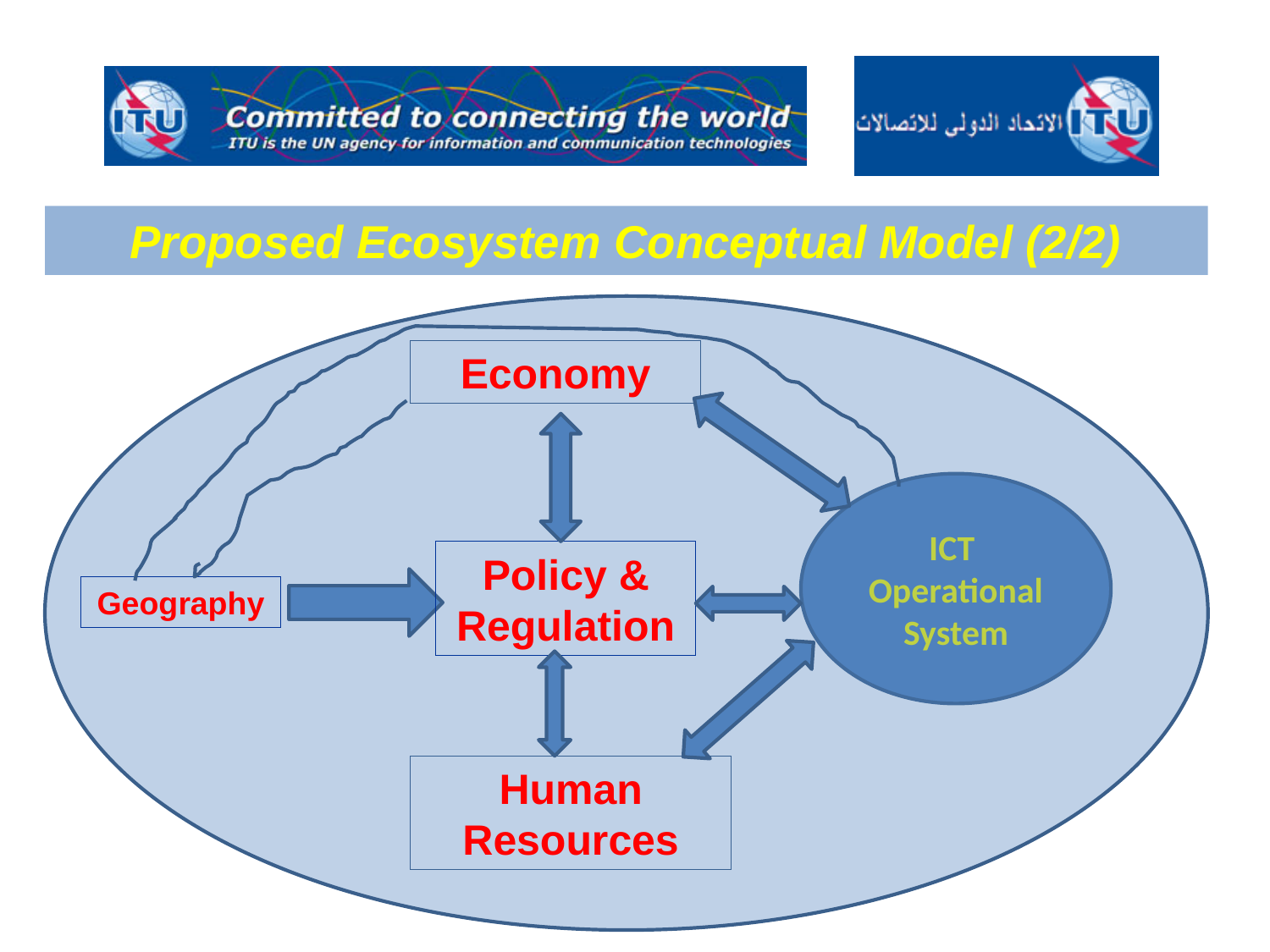

#
Proposed Ecosystem Conceptual Model (2/2)

Economy

Policy & Regulation
Geography

Human Resources

ICT
Operational System